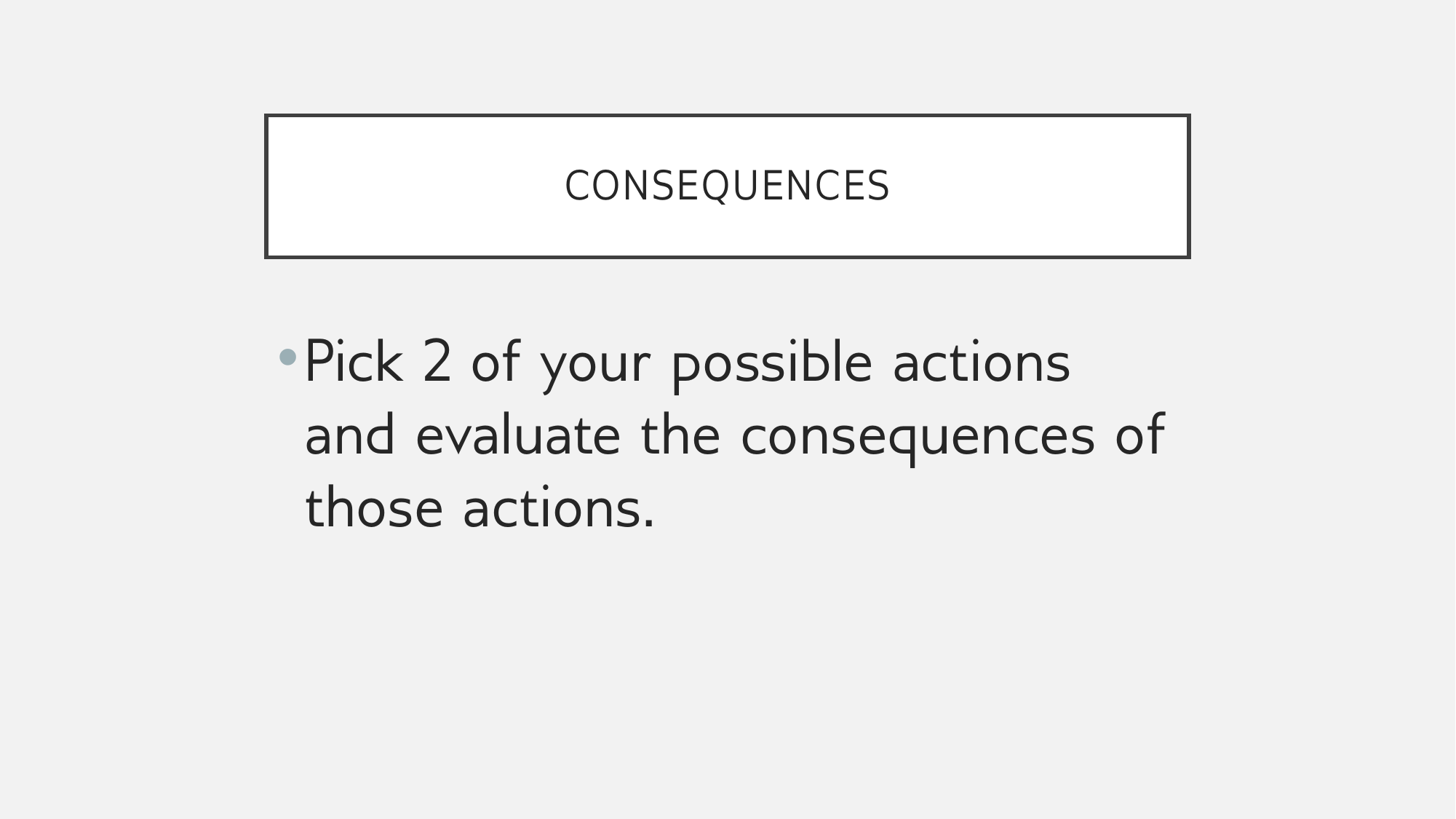

# Consequences
Pick 2 of your possible actions and evaluate the consequences of those actions.